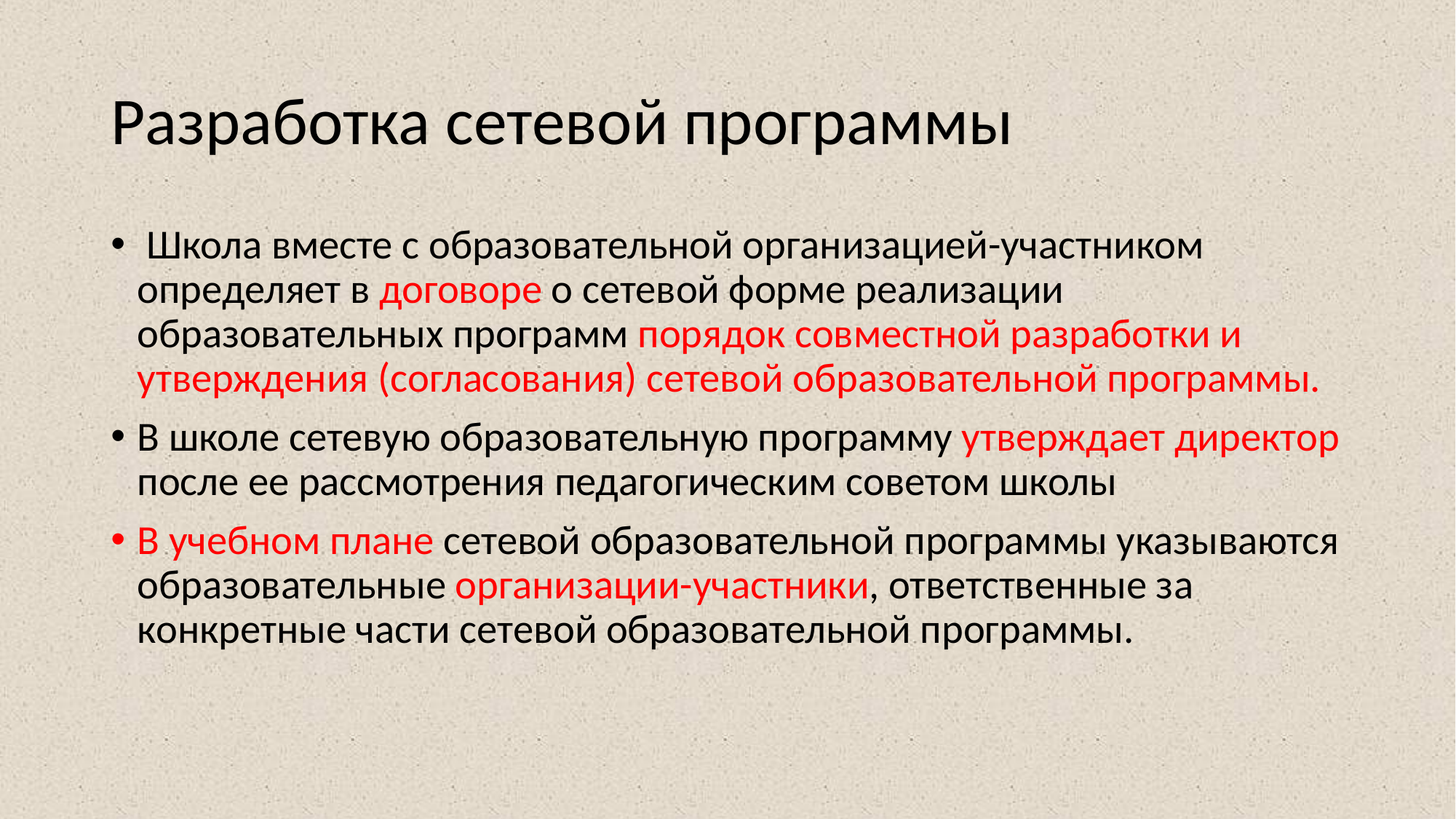

# Разработка сетевой программы
 Школа вместе с образовательной организацией-участником определяет в договоре о сетевой форме реализации образовательных программ порядок совместной разработки и утверждения (согласования) сетевой образовательной программы.
В школе сетевую образовательную программу утверждает директор после ее рассмотрения педагогическим советом школы
В учебном плане сетевой образовательной программы указываются образовательные организации-участники, ответственные за конкретные части сетевой образовательной программы.